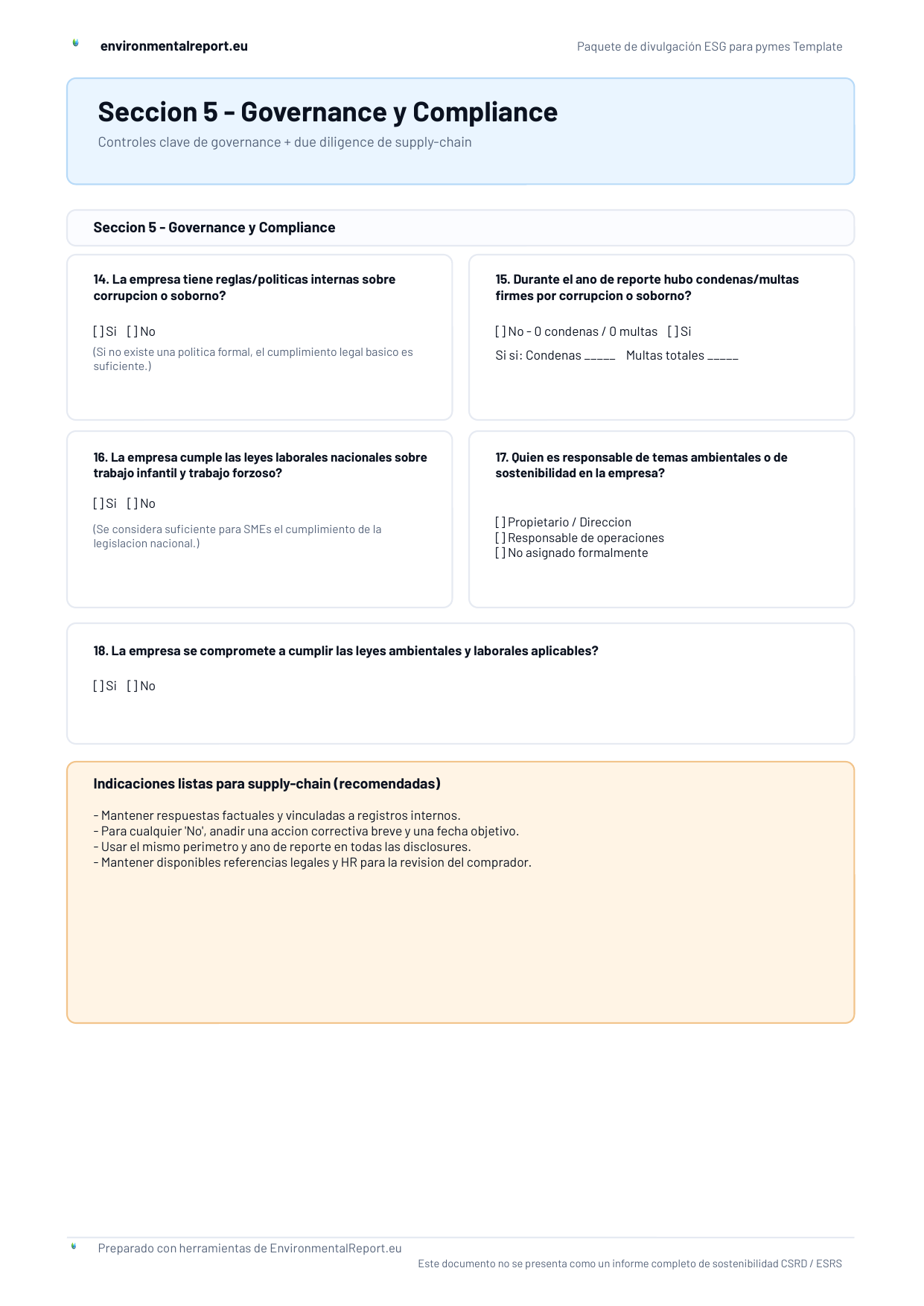

Seccion 5 - Governance y Compliance
Controles clave de governance + due diligence de supply-chain

Seccion 5 - Governance y Compliance

14. La empresa tiene reglas/politicas internas sobre corrupcion o soborno?
15. Durante el ano de reporte hubo condenas/multas firmes por corrupcion o soborno?
[] Si    [] No
[] No - 0 condenas / 0 multas    [] Si
(Si no existe una politica formal, el cumplimiento legal basico es suficiente.)
Si si: Condenas _____    Multas totales _____

16. La empresa cumple las leyes laborales nacionales sobre trabajo infantil y trabajo forzoso?
17. Quien es responsable de temas ambientales o de sostenibilidad en la empresa?
[] Propietario / Direccion
[] Responsable de operaciones
[] No asignado formalmente
[] Si    [] No
(Se considera suficiente para SMEs el cumplimiento de la legislacion nacional.)

18. La empresa se compromete a cumplir las leyes ambientales y laborales aplicables?
[] Si    [] No

Indicaciones listas para supply-chain (recomendadas)
- Mantener respuestas factuales y vinculadas a registros internos.
- Para cualquier 'No', anadir una accion correctiva breve y una fecha objetivo.
- Usar el mismo perimetro y ano de reporte en todas las disclosures.
- Mantener disponibles referencias legales y HR para la revision del comprador.